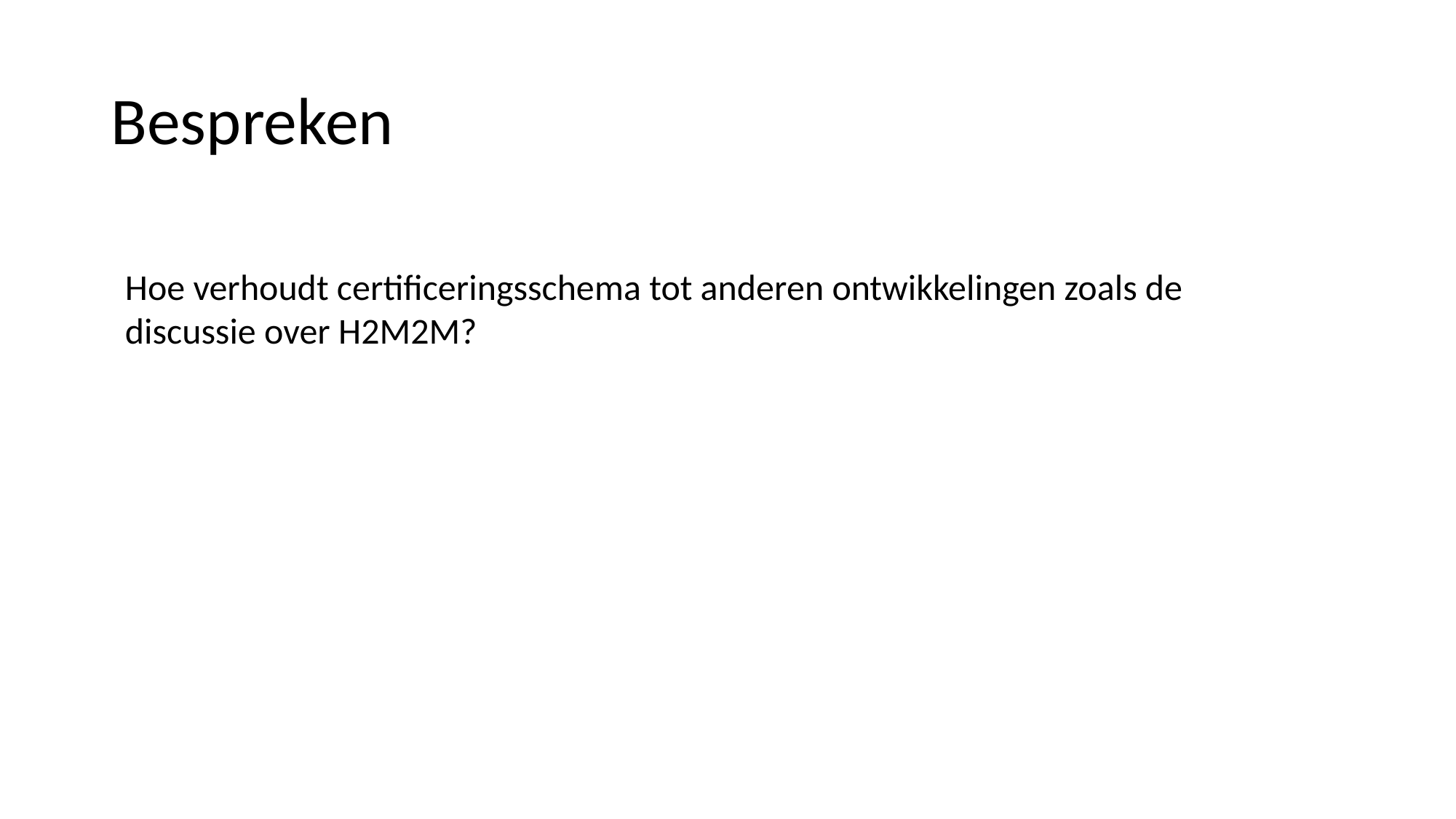

# Bespreken
Hoe verhoudt certificeringsschema tot anderen ontwikkelingen zoals de discussie over H2M2M?